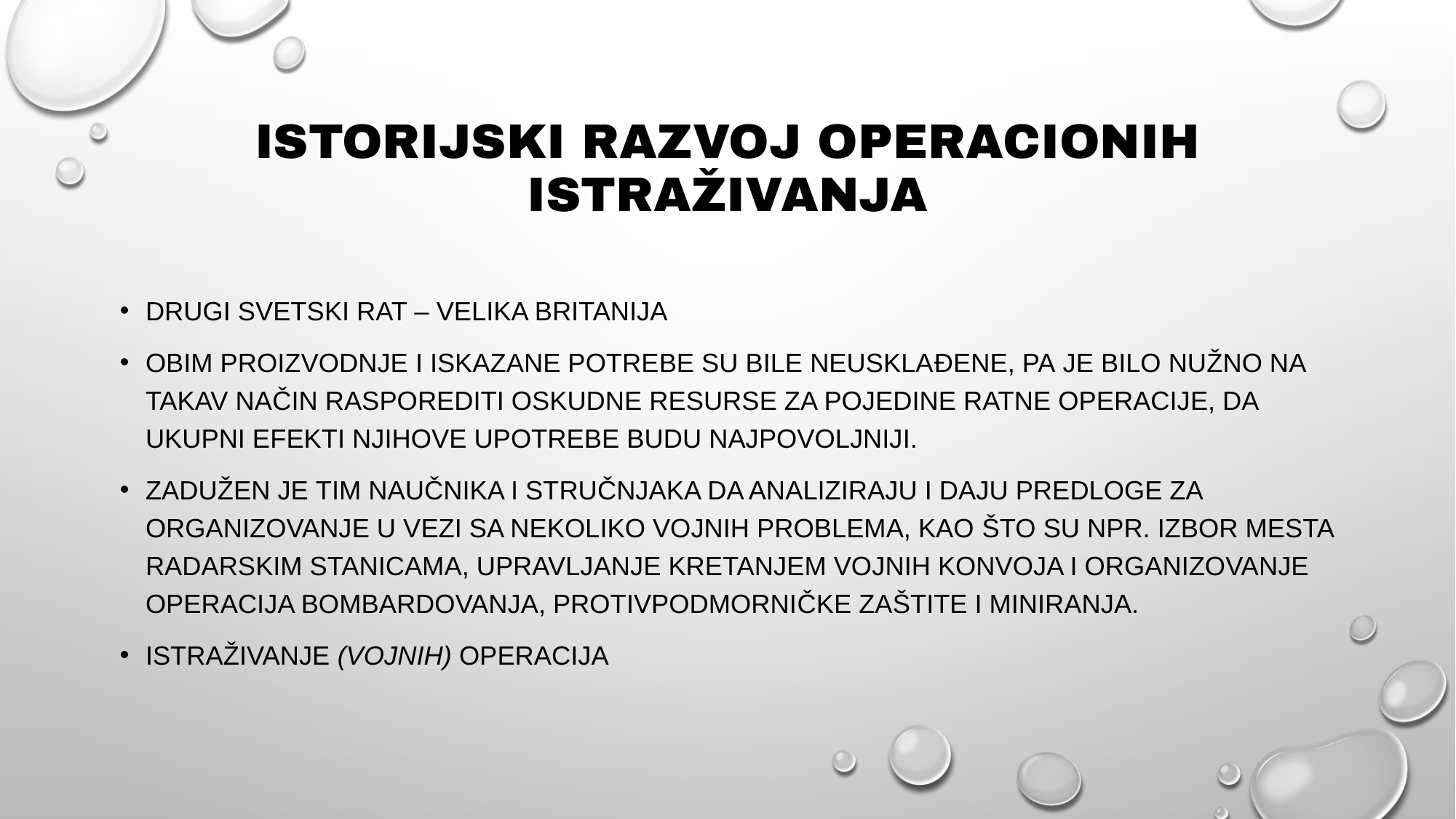

# Istorijski razvoj operacionih istraživanja
Drugi svetski rat – Velika britanija
Obim proizvodnje i iskazane potrebe su bile neusklađenE, pa je bilo nužno na takav način rasporediti oskudne resurse za pojedine ratne operacije, da ukupni efekti njihove upotrebe budu najpovoljniji.
Zadužen je tim naučnika i stručnjaka da analiziraju i daju predloge za organizovanje u vezi sa nekoliko vojnih problema, kao što su npr. izbor mesta radarskim stanicama, upravljanje kretanjem vojnih konvoja i organizovanje operacija bombardovanja, protivpodmorničke zaštite i miniranja.
Istraživanje (vojnih) operacija